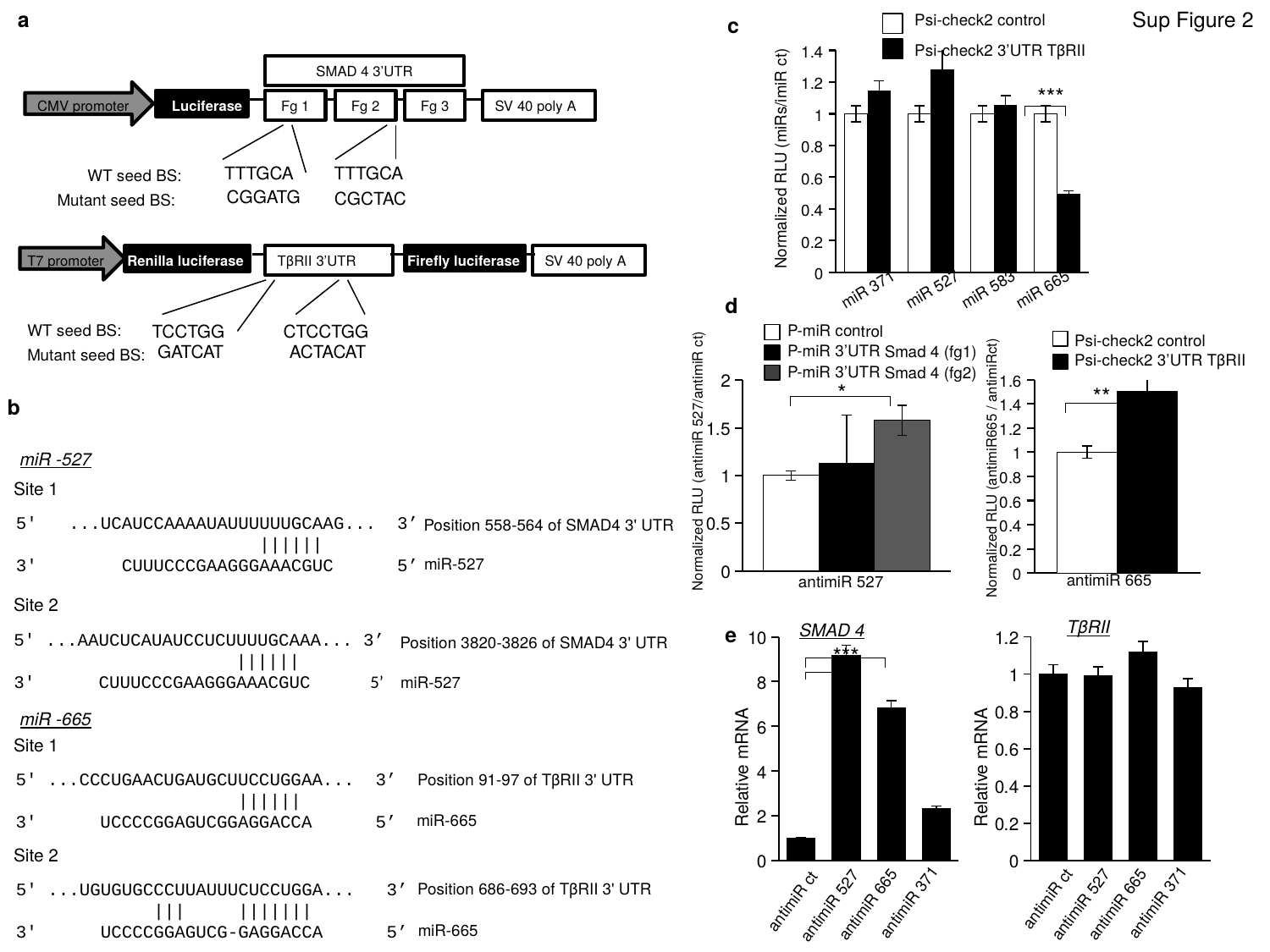

a
Sup Figure 2
Psi-check2 control
c

Psi-check2 3’UTR TβRII

### Chart

| Category |  |  |
|---|---|---|
SMAD 4 3’UTR

CMV promoter

Luciferase
Fg 1
Fg 2
Fg 3
SV 40 poly A
TTTGCA
TTTGCA
WT seed BS:
CGGATG
CGCTAC
Mutant seed BS:

TβRII 3’UTR
SV 40 poly A

Renilla luciferase

Firefly luciferase
T7 promoter
WT seed BS:
TCCTGG
CTCCTGG
GATCAT
ACTACAT
Mutant seed BS:
***
Normalized RLU (miRs/imiR ct)
miR 371
miR 527
miR 583
miR 665
d
P-miR control
Psi-check2 control

P-miR 3’UTR Smad 4 (fg1)
Psi-check2 3’UTR TβRII

P-miR 3’UTR Smad 4 (fg2)

### Chart

| Category | p-MIR | p-MIR Fg 1 | p-MIR Fg 2 |
|---|---|---|---|
| miR-527 | 1.0 | 1.131250971242476 | 1.577836997429845 |

### Chart

| Category |  | 1,504721696 |
|---|---|---|
| anti miR 665 | 1.0 | 1.50472169567652 |
*
**
b
miR -527
Normalized RLU (antimiR 527/antimiR ct)
Normalized RLU (antimiR665 / antimiRct)
Site 1

5'   ...UCAUCCAAAAUAUUUUUUGCAAG...  3’
                       ||||||  
3'        CUUUCCCGAAGGGAAACGUC      5’
Position 558-564 of SMAD4 3' UTR
miR-527
antimiR 665
antimiR 527
Site 2
TβRII
SMAD 4
e

### Chart

| Category |  |
|---|---|

### Chart

| Category |  |
|---|---|
5' ...AAUCUCAUAUCCUCUUUUGCAAA... 3’
                     ||||||  
3'      CUUUCCCGAAGGGAAACGUC               5’
Position 3820-3826 of SMAD4 3' UTR
***
miR-527
miR -665
Site 1
Relative mRNA
Relative mRNA
5' ...CCCUGAACUGAUGCUUCCUGGAA...  3’
                     ||||||  
3'      UCCCCGGAGUCGGAGGACCA      5’
Position 91-97 of TβRII 3' UTR
miR-665
Site 2
5' ...UGUGUGCCCUUAUUUCUCCUGGA...   3’
             |||     ||||||| 
3'      UCCCCGGAGUCG-GAGGACCA      5’
Position 686-693 of TβRII 3' UTR
antimiR ct
antimiR ct
antimiR 371
antimiR 371
antimiR 665
antimiR 527
antimiR 665
antimiR 527
miR-665